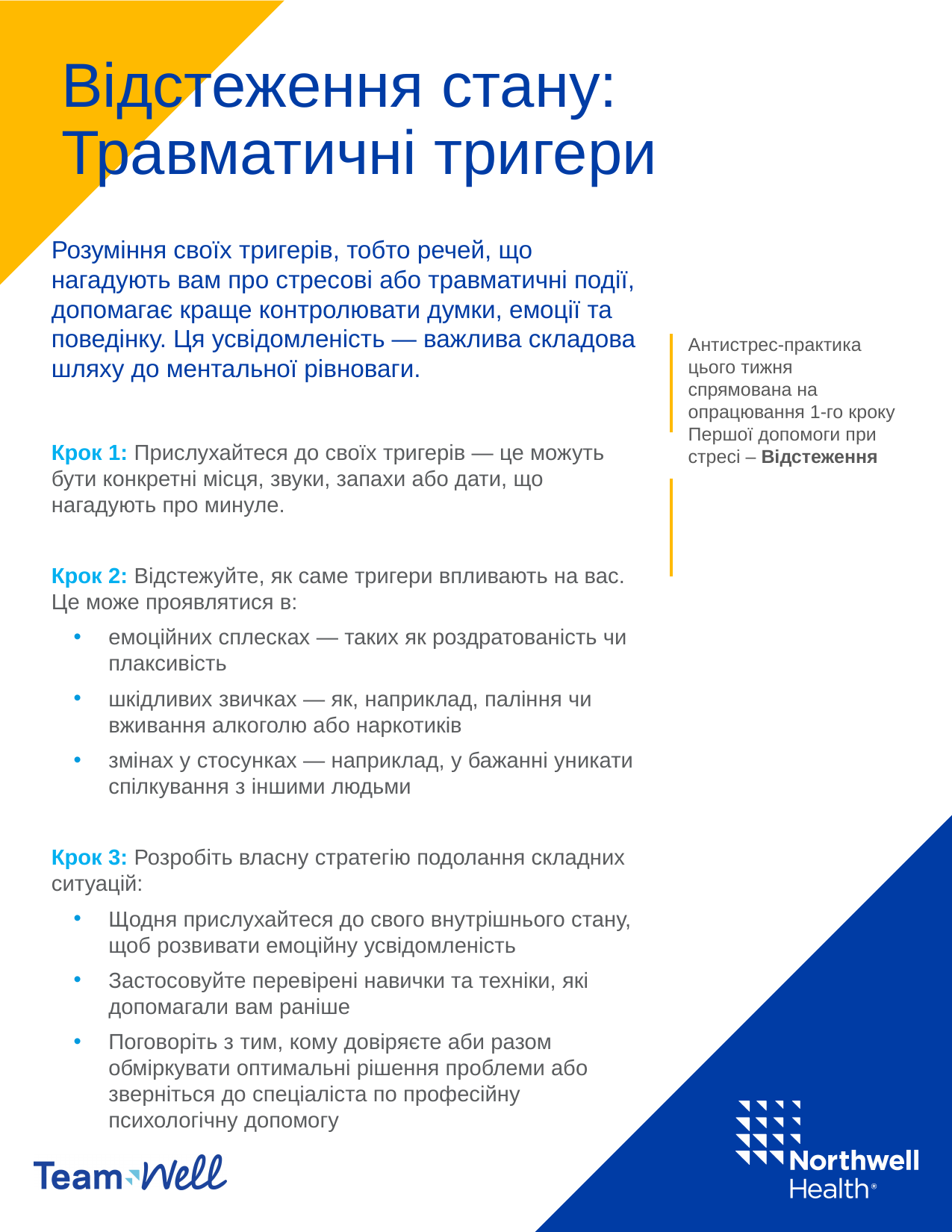

# Відстеження стану: Травматичні тригери
Розуміння своїх тригерів, тобто речей, що нагадують вам про стресові або травматичні події, допомагає краще контролювати думки, емоції та поведінку. Ця усвідомленість — важлива складова шляху до ментальної рівноваги.

Крок 1: Прислухайтеся до своїх тригерів — це можуть бути конкретні місця, звуки, запахи або дати, що нагадують про минуле.

Крок 2: Відстежуйте, як саме тригери впливають на вас. Це може проявлятися в:
емоційних сплесках — таких як роздратованість чи плаксивість
шкідливих звичках — як, наприклад, паління чи вживання алкоголю або наркотиків
змінах у стосунках — наприклад, у бажанні уникати спілкування з іншими людьми

Крок 3: Розробіть власну стратегію подолання складних ситуацій:
Щодня прислухайтеся до свого внутрішнього стану, щоб розвивати емоційну усвідомленість
Застосовуйте перевірені навички та техніки, які допомагали вам раніше
Поговоріть з тим, кому довіряєте аби разом обміркувати оптимальні рішення проблеми або зверніться до спеціаліста по професійну психологічну допомогу

Антистрес-практика цього тижня спрямована на опрацювання 1-го кроку Першої допомоги при стресі – Відстеження